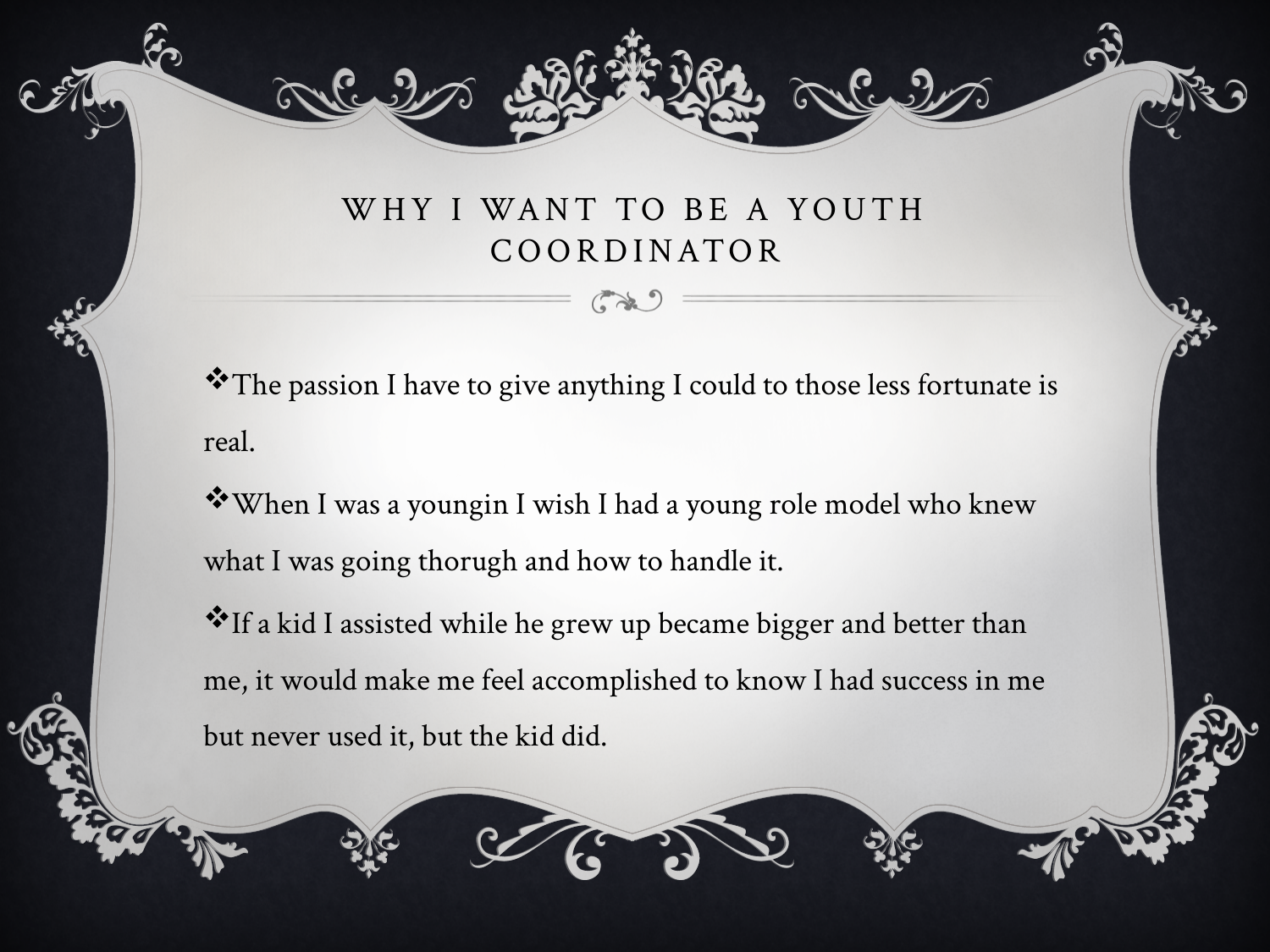

# Why I want to be a youth coordinator
The passion I have to give anything I could to those less fortunate is real.
When I was a youngin I wish I had a young role model who knew what I was going thorugh and how to handle it.
If a kid I assisted while he grew up became bigger and better than me, it would make me feel accomplished to know I had success in me but never used it, but the kid did.